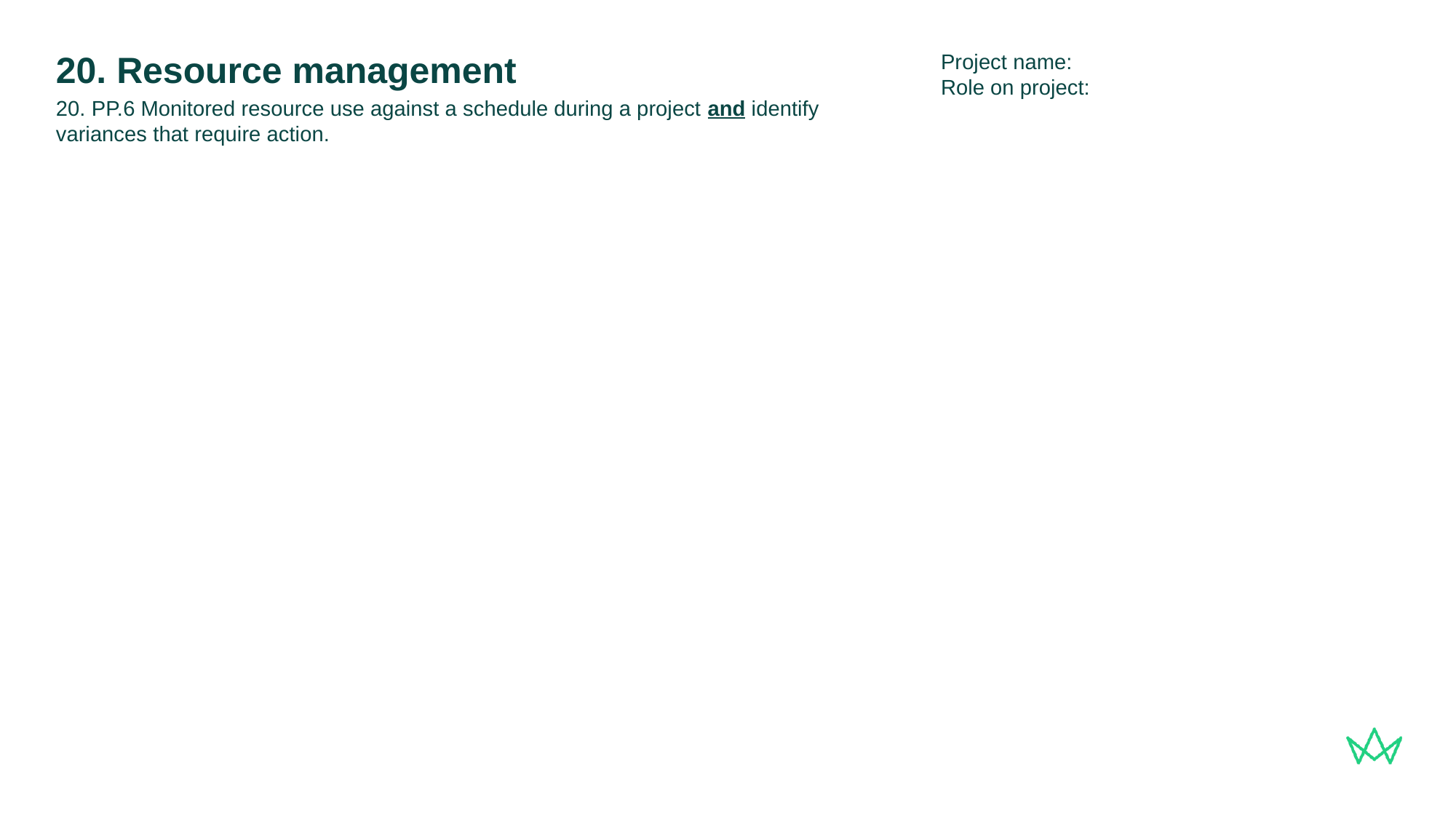

Project name:
Role on project:
# 20. Resource management
20. PP.6 Monitored resource use against a schedule during a project and identify variances that require action.